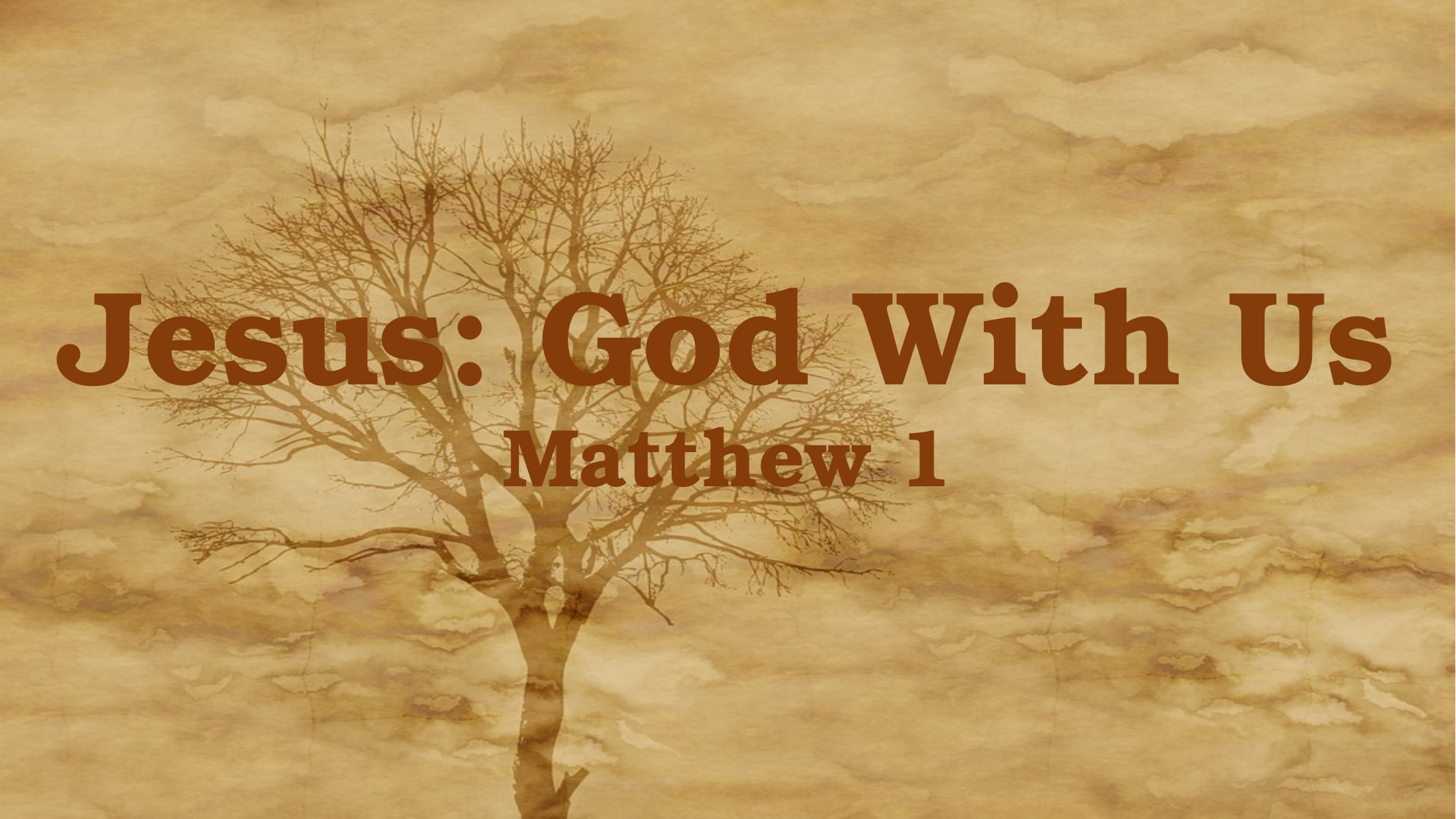

# Jesus: God With Us
Matthew 1